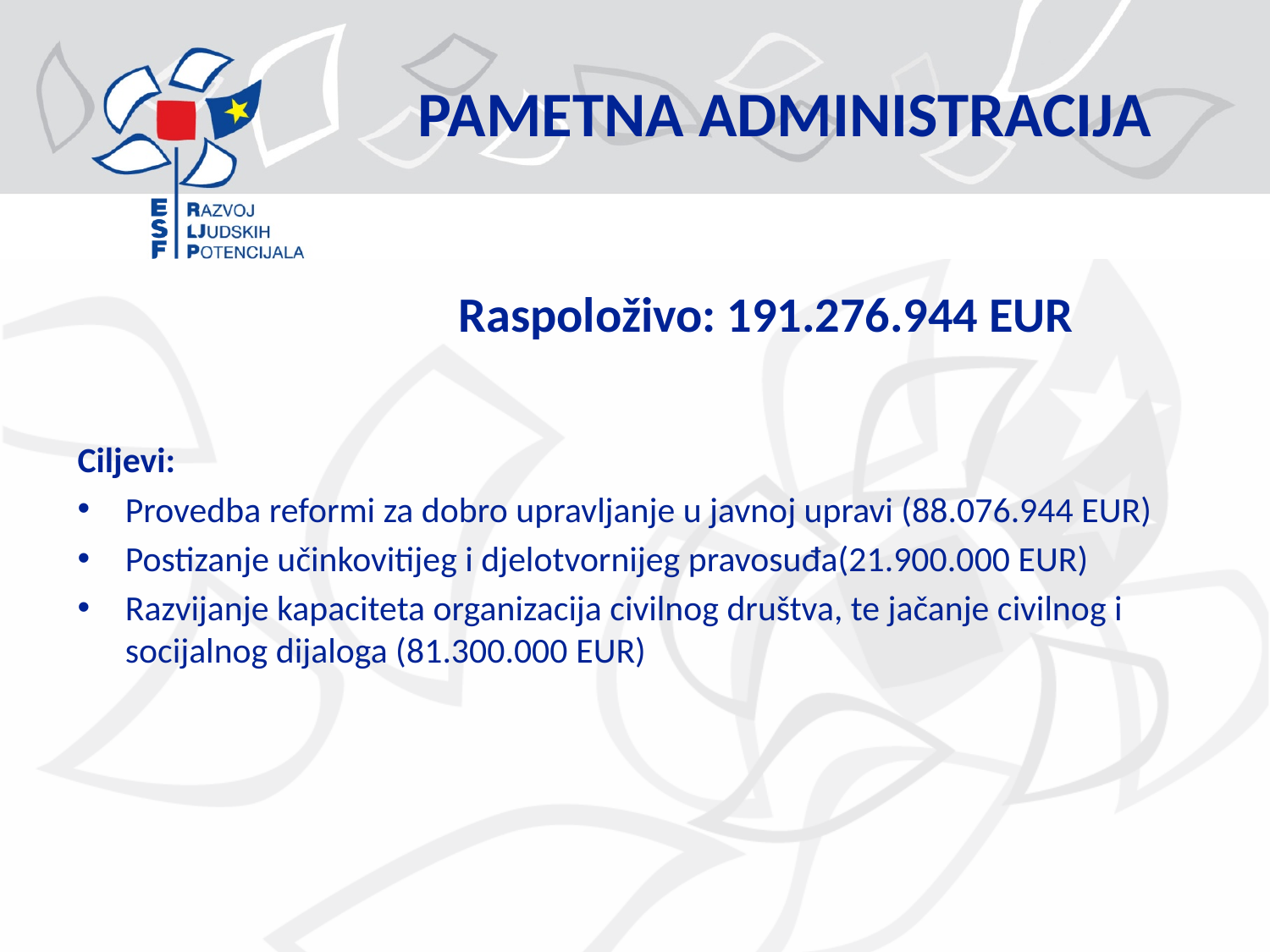

# PAMETNA ADMINISTRACIJA
			Raspoloživo: 191.276.944 EUR

Ciljevi:
Provedba reformi za dobro upravljanje u javnoj upravi (88.076.944 EUR)
Postizanje učinkovitijeg i djelotvornijeg pravosuđa(21.900.000 EUR)
Razvijanje kapaciteta organizacija civilnog društva, te jačanje civilnog i socijalnog dijaloga (81.300.000 EUR)